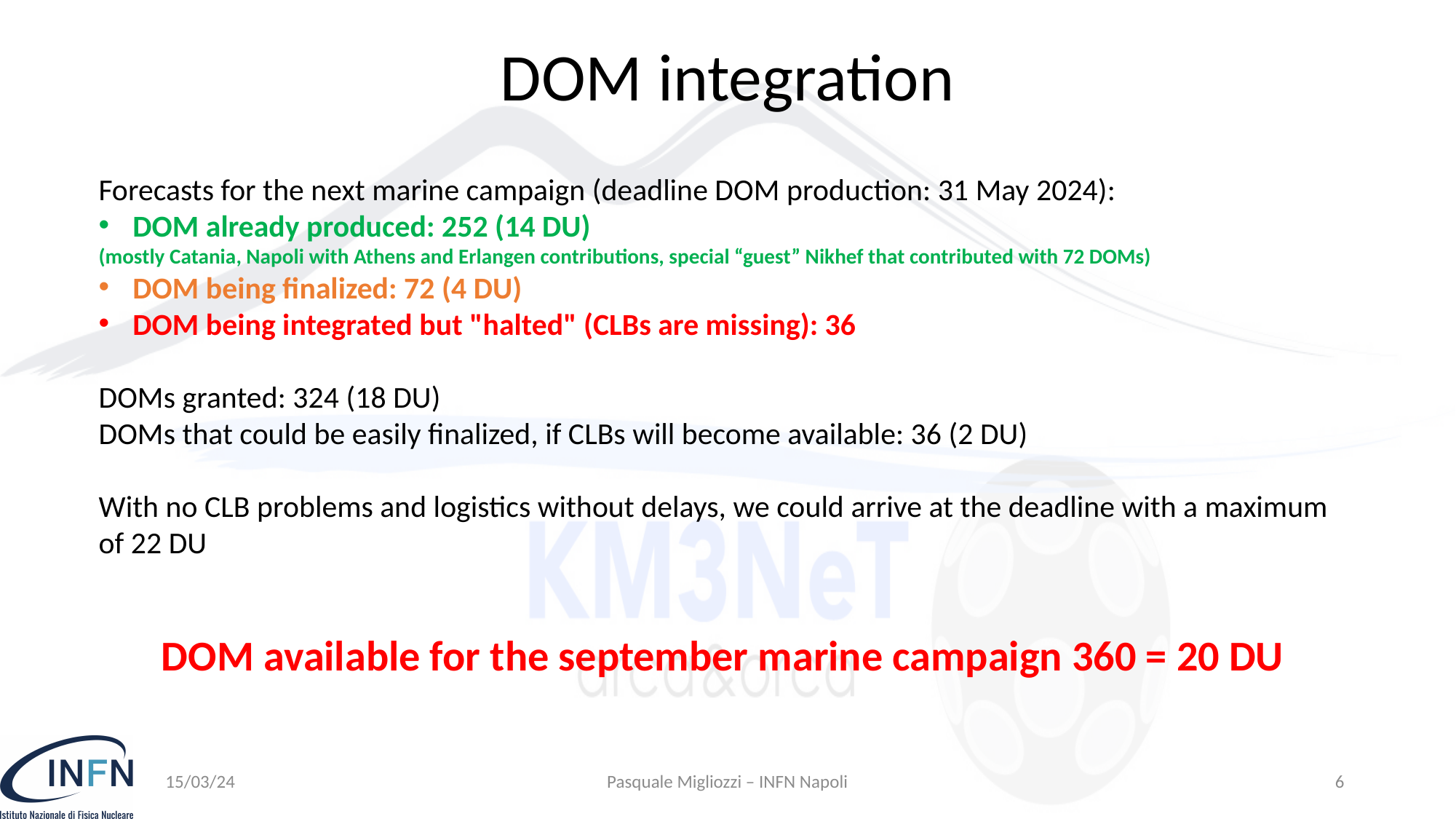

# DOM integration
Forecasts for the next marine campaign (deadline DOM production: 31 May 2024):
DOM already produced: 252 (14 DU)
(mostly Catania, Napoli with Athens and Erlangen contributions, special “guest” Nikhef that contributed with 72 DOMs)
DOM being finalized: 72 (4 DU)
DOM being integrated but "halted" (CLBs are missing): 36

DOMs granted: 324 (18 DU)
DOMs that could be easily finalized, if CLBs will become available: 36 (2 DU)

With no CLB problems and logistics without delays, we could arrive at the deadline with a maximum of 22 DU
DOM available for the september marine campaign 360 = 20 DU
15/03/24
Pasquale Migliozzi – INFN Napoli
6